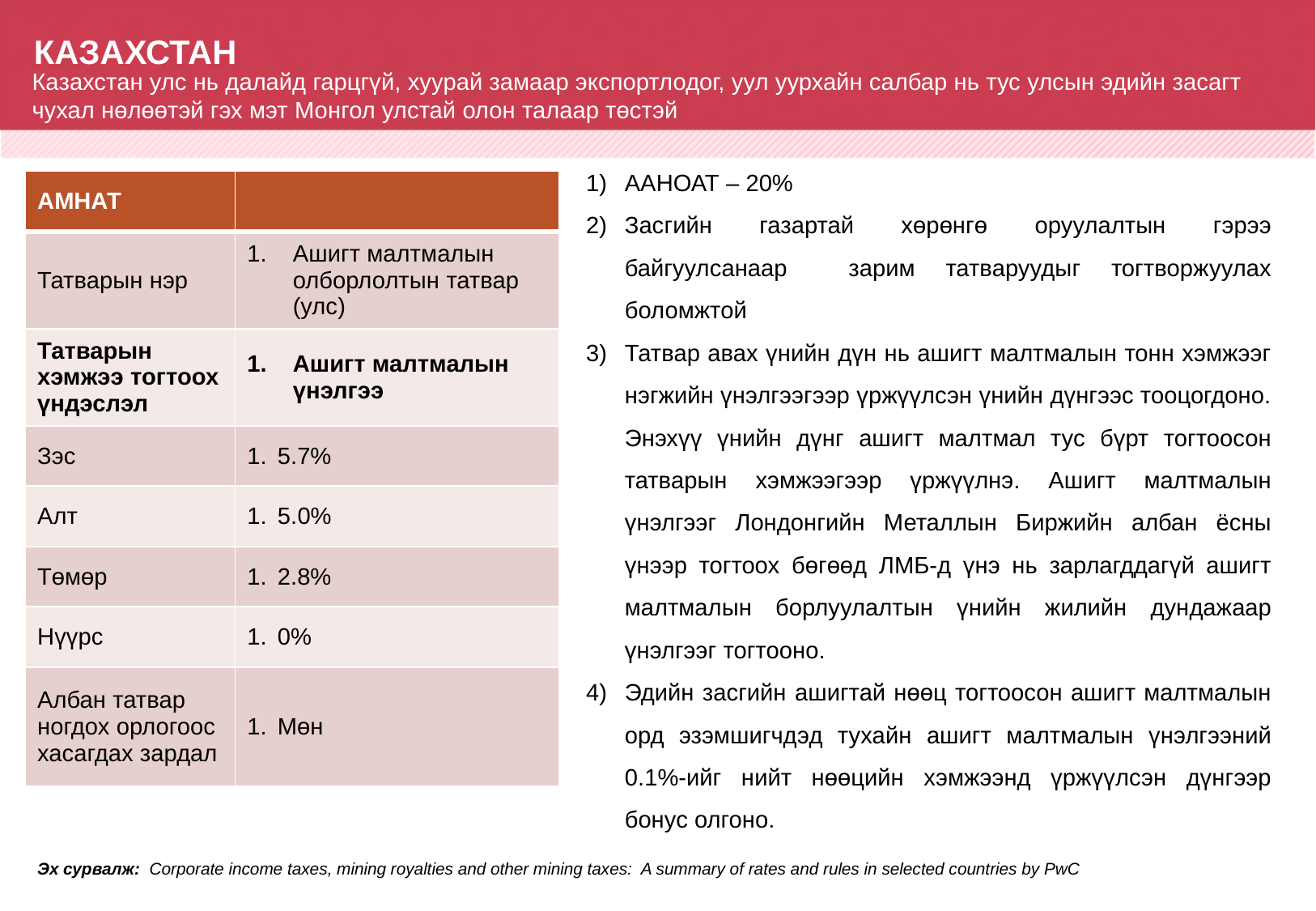

# КАЗАХСТАН
Казахстан улс нь далайд гарцгүй, хуурай замаар экспортлодог, уул уурхайн салбар нь тус улсын эдийн засагт чухал нөлөөтэй гэх мэт Монгол улстай олон талаар төстэй
ААНОАТ – 20%
Засгийн газартай хөрөнгө оруулалтын гэрээ байгуулсанаар  зарим татваруудыг тогтворжуулах боломжтой
Татвар авах үнийн дүн нь ашигт малтмалын тонн хэмжээг нэгжийн үнэлгээгээр үржүүлсэн үнийн дүнгээс тооцогдоно. Энэхүү үнийн дүнг ашигт малтмал тус бүрт тогтоосон татварын хэмжээгээр үржүүлнэ. Ашигт малтмалын үнэлгээг Лондонгийн Металлын Биржийн албан ёсны үнээр тогтоох бөгөөд ЛМБ-д үнэ нь зарлагддагүй ашигт малтмалын борлуулалтын үнийн жилийн дундажаар үнэлгээг тогтооно.
Эдийн засгийн ашигтай нөөц тогтоосон ашигт малтмалын орд эзэмшигчдэд тухайн ашигт малтмалын үнэлгээний 0.1%-ийг нийт нөөцийн хэмжээнд үржүүлсэн дүнгээр бонус олгоно.
| АМНАТ |  |
| --- | --- |
| Татварын нэр | Ашигт малтмалын олборлолтын татвар (улс) |
| Татварын хэмжээ тогтоох үндэслэл | Ашигт малтмалын үнэлгээ |
| Зэс | 5.7% |
| Алт | 5.0% |
| Төмөр | 2.8% |
| Нүүрс | 0% |
| Албан татвар ногдох орлогоос хасагдах зардал | Мөн |
Эх сурвалж:  Corporate income taxes, mining royalties and other mining taxes:  A summary of rates and rules in selected countries by PwC